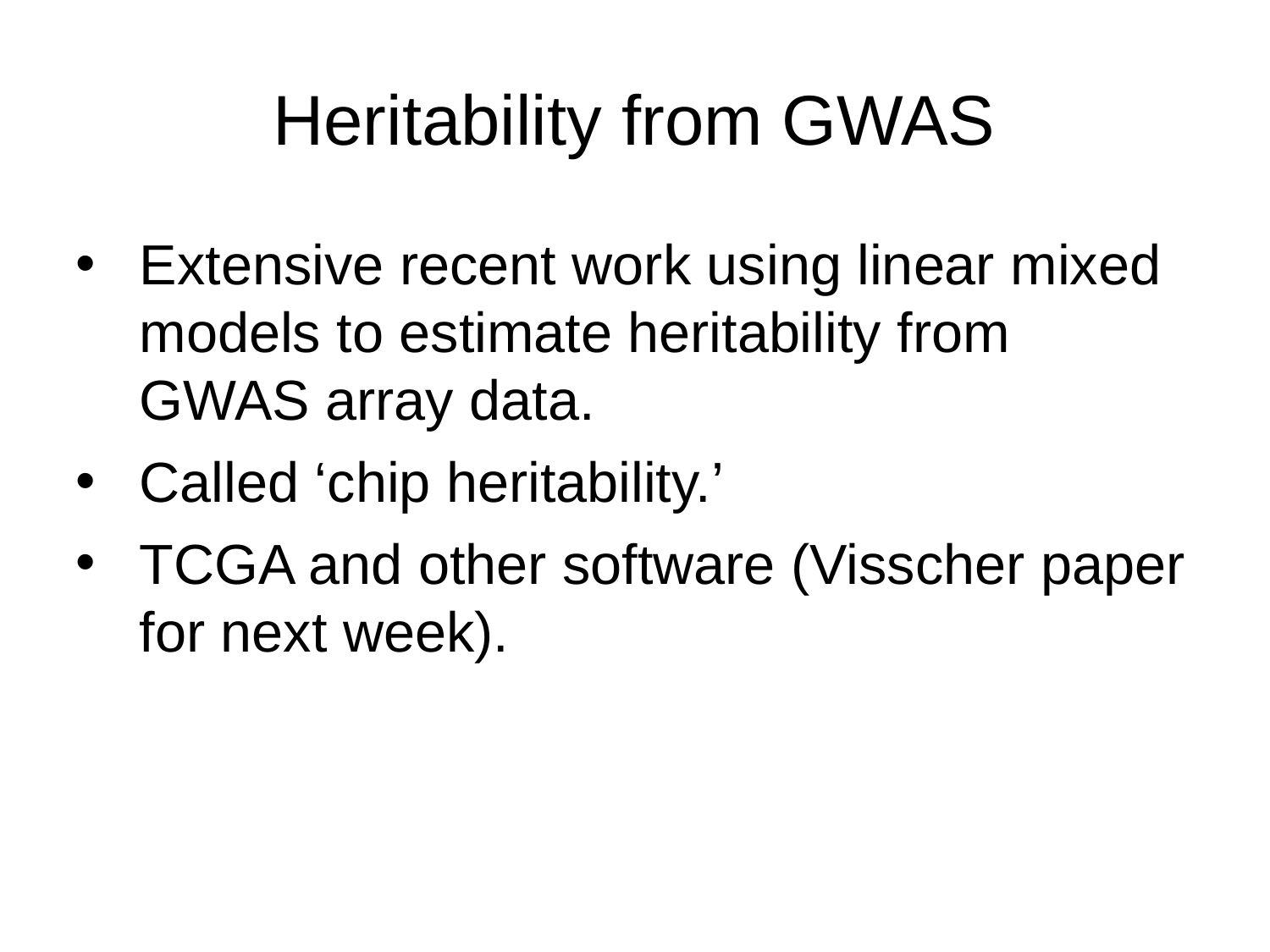

# Heritability from GWAS
Extensive recent work using linear mixed models to estimate heritability from GWAS array data.
Called ‘chip heritability.’
TCGA and other software (Visscher paper for next week).